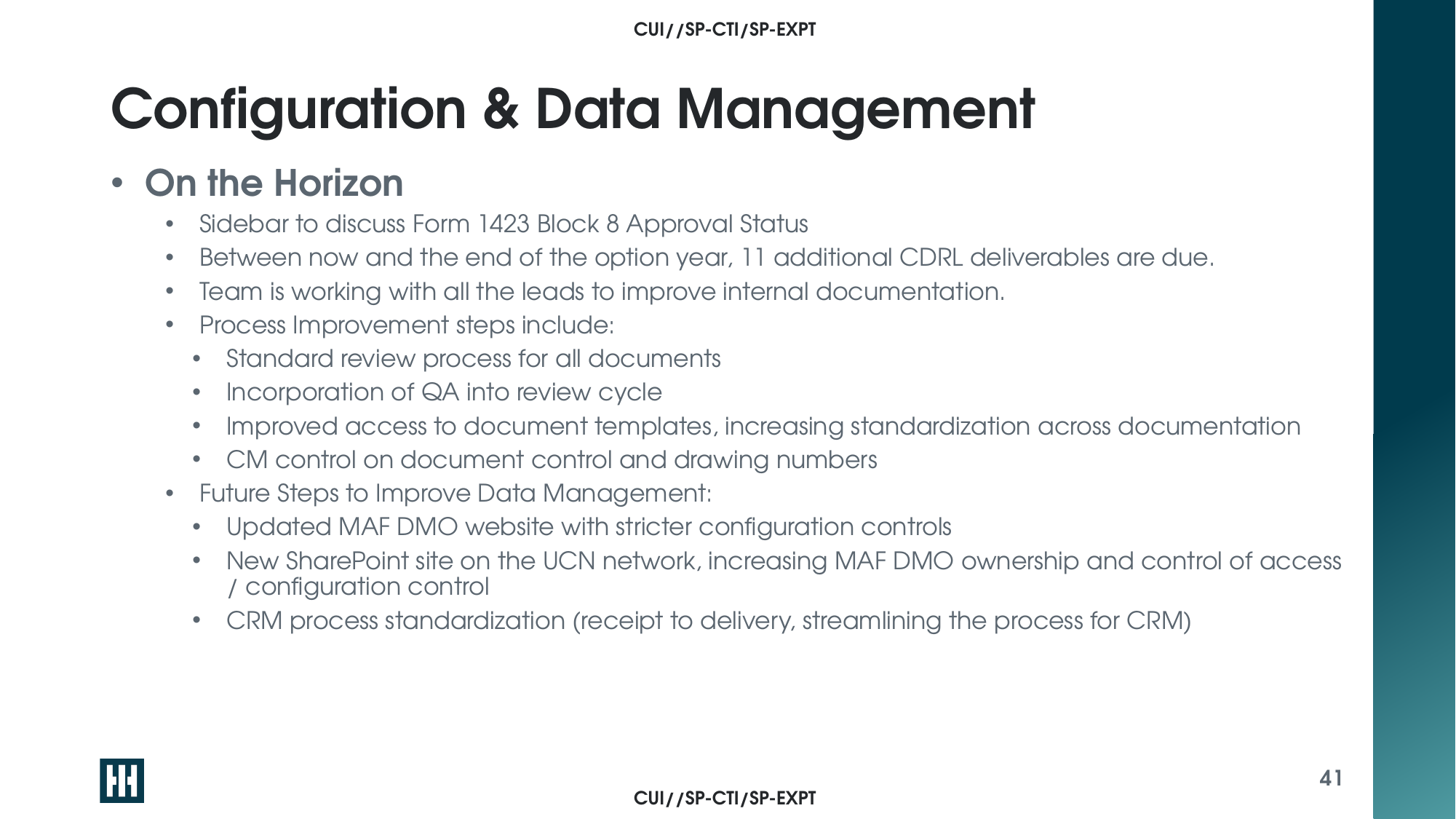

# Configuration & Data Management
On the Horizon
Sidebar to discuss Form 1423 Block 8 Approval Status
Between now and the end of the option year, 11 additional CDRL deliverables are due.
Team is working with all the leads to improve internal documentation.
Process Improvement steps include:
Standard review process for all documents
Incorporation of QA into review cycle
Improved access to document templates, increasing standardization across documentation
CM control on document control and drawing numbers
Future Steps to Improve Data Management:
Updated MAF DMO website with stricter configuration controls
New SharePoint site on the UCN network, increasing MAF DMO ownership and control of access / configuration control
CRM process standardization (receipt to delivery, streamlining the process for CRM)
41